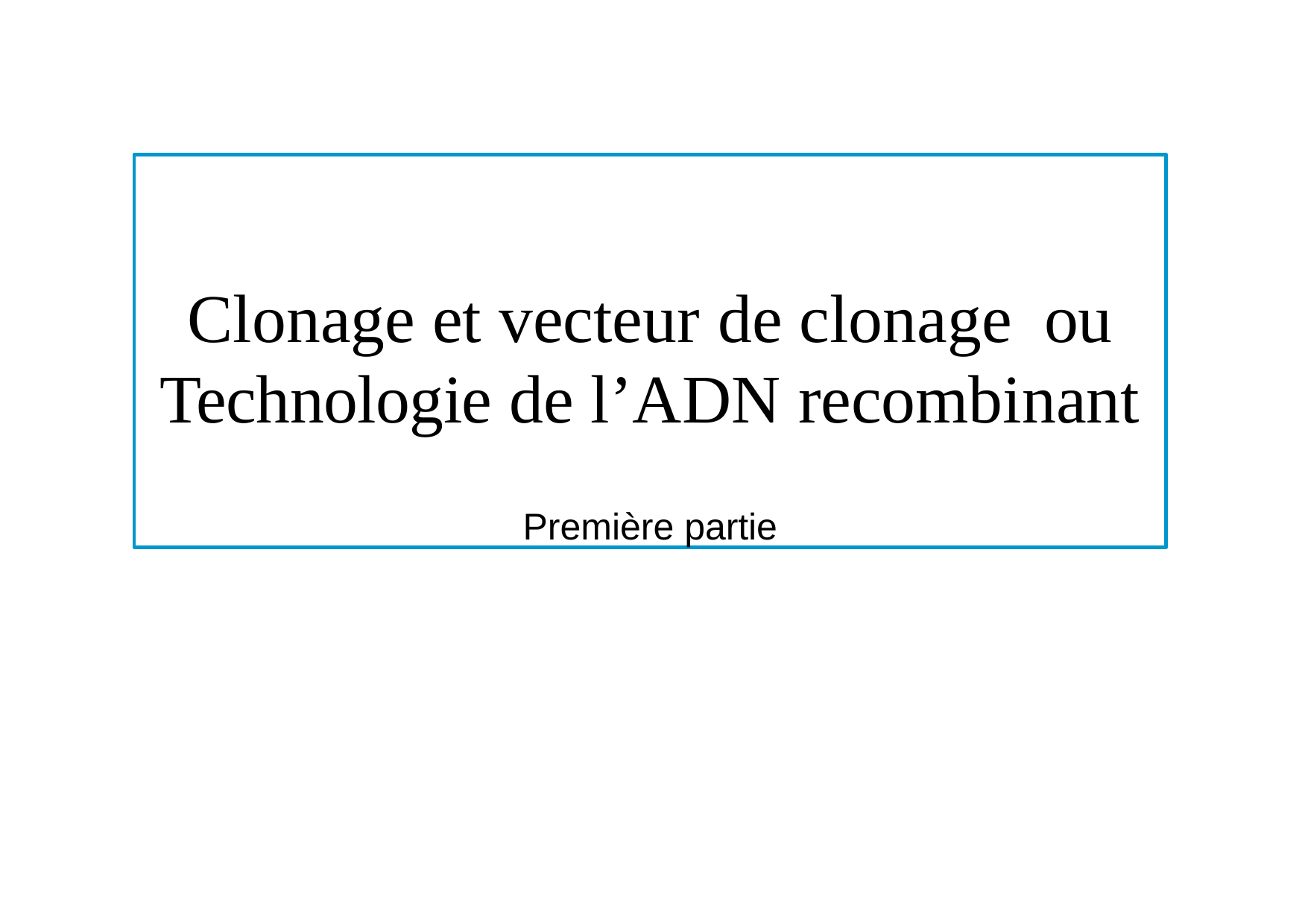

Clonage et vecteur de clonage	ou
Technologie de l’ADN recombinant
Première partie